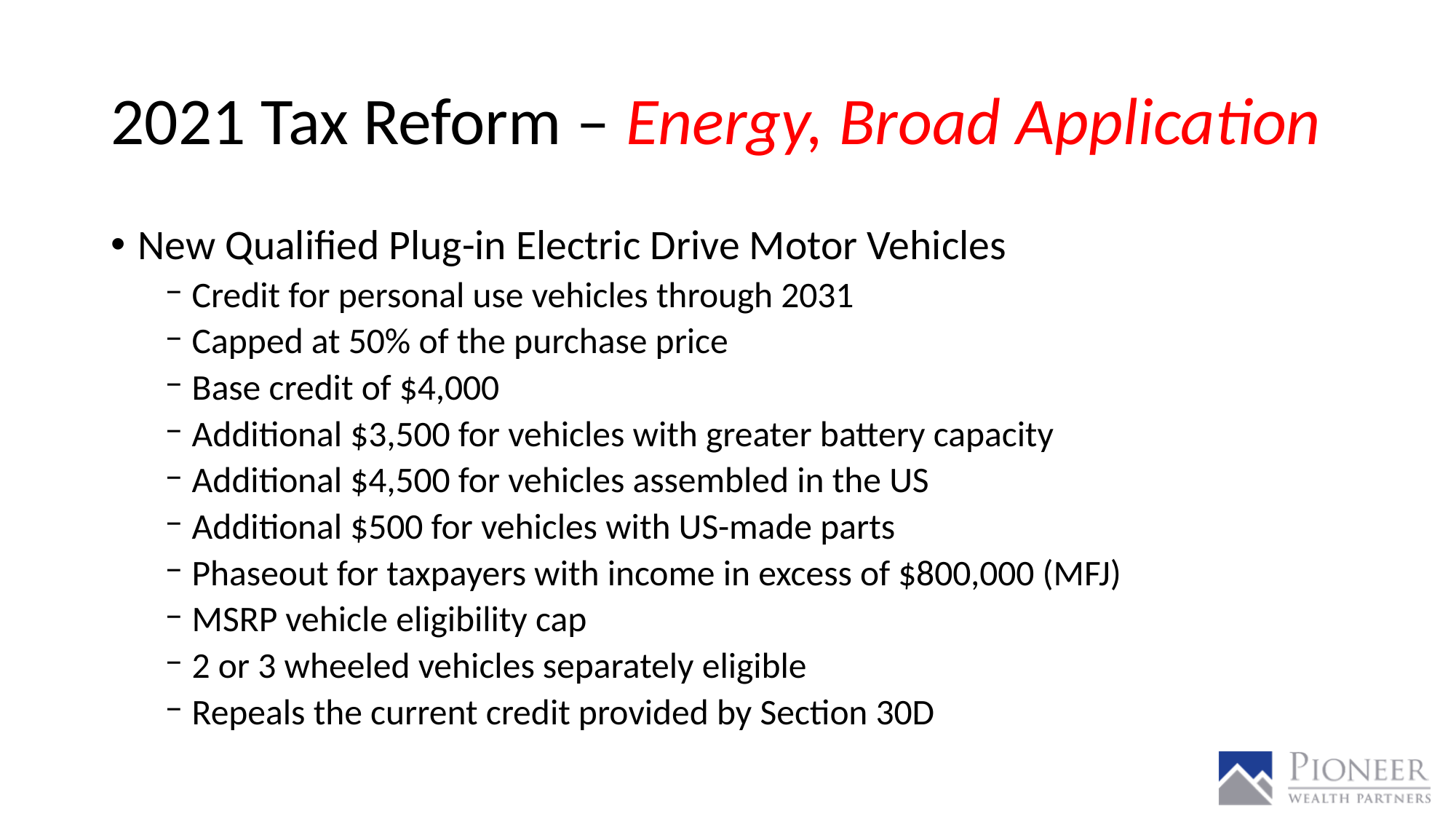

# 2021 Tax Reform – Energy, Broad Application
New Qualified Plug-in Electric Drive Motor Vehicles
Credit for personal use vehicles through 2031
Capped at 50% of the purchase price
Base credit of $4,000
Additional $3,500 for vehicles with greater battery capacity
Additional $4,500 for vehicles assembled in the US
Additional $500 for vehicles with US-made parts
Phaseout for taxpayers with income in excess of $800,000 (MFJ)
MSRP vehicle eligibility cap
2 or 3 wheeled vehicles separately eligible
Repeals the current credit provided by Section 30D